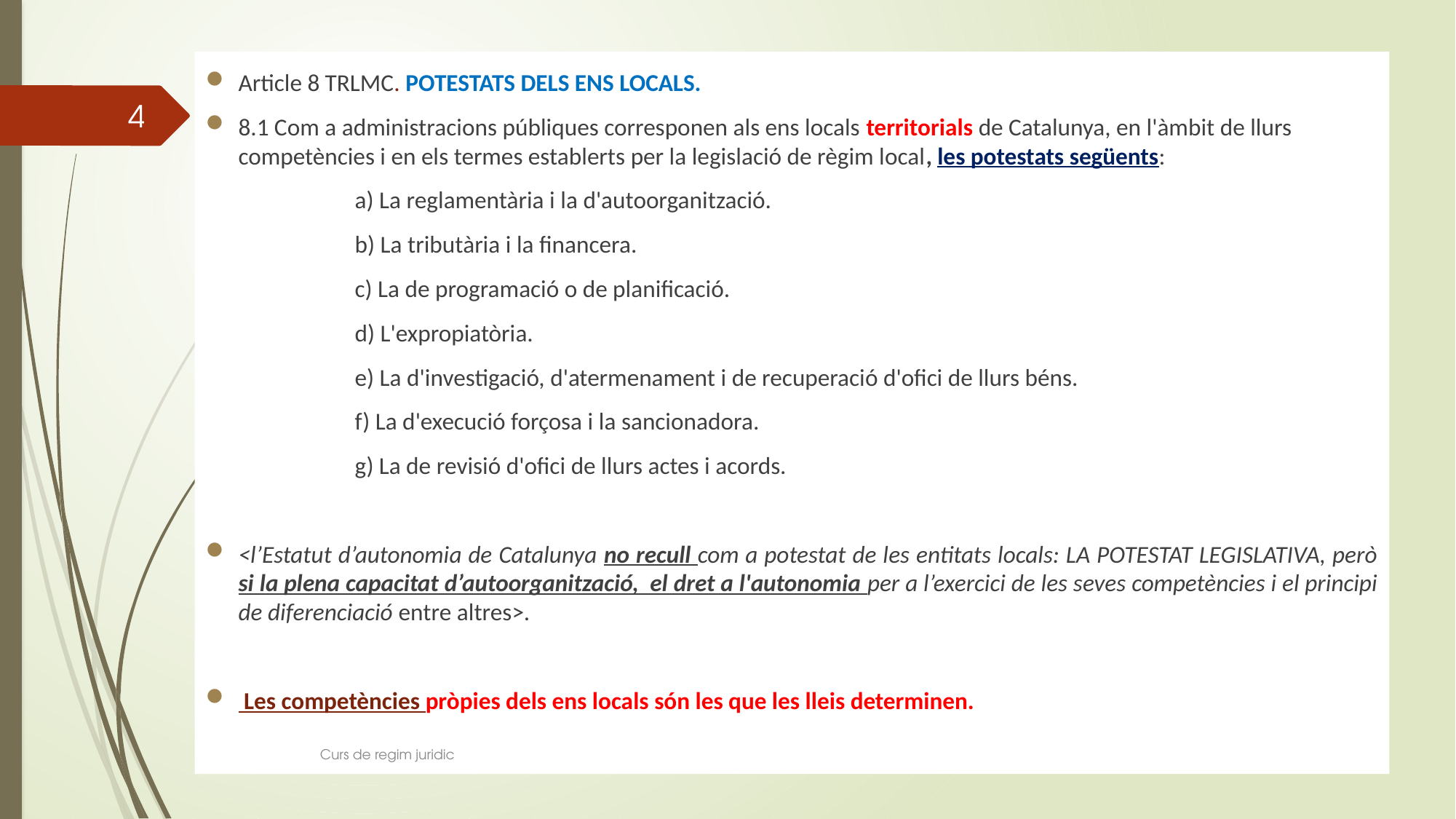

Article 8 TRLMC. POTESTATS DELS ENS LOCALS.
8.1 Com a administracions públiques corresponen als ens locals territorials de Catalunya, en l'àmbit de llurs competències i en els termes establerts per la legislació de règim local, les potestats següents:
a) La reglamentària i la d'autoorganització.
b) La tributària i la financera.
c) La de programació o de planificació.
d) L'expropiatòria.
e) La d'investigació, d'atermenament i de recuperació d'ofici de llurs béns.
f) La d'execució forçosa i la sancionadora.
g) La de revisió d'ofici de llurs actes i acords.

<l’Estatut d’autonomia de Catalunya no recull com a potestat de les entitats locals: LA POTESTAT LEGISLATIVA, però si la plena capacitat d’autoorganització,  el dret a l'autonomia per a l’exercici de les seves competències i el principi de diferenciació entre altres>.

 Les competències pròpies dels ens locals són les que les lleis determinen.

4
Curs de regim juridic